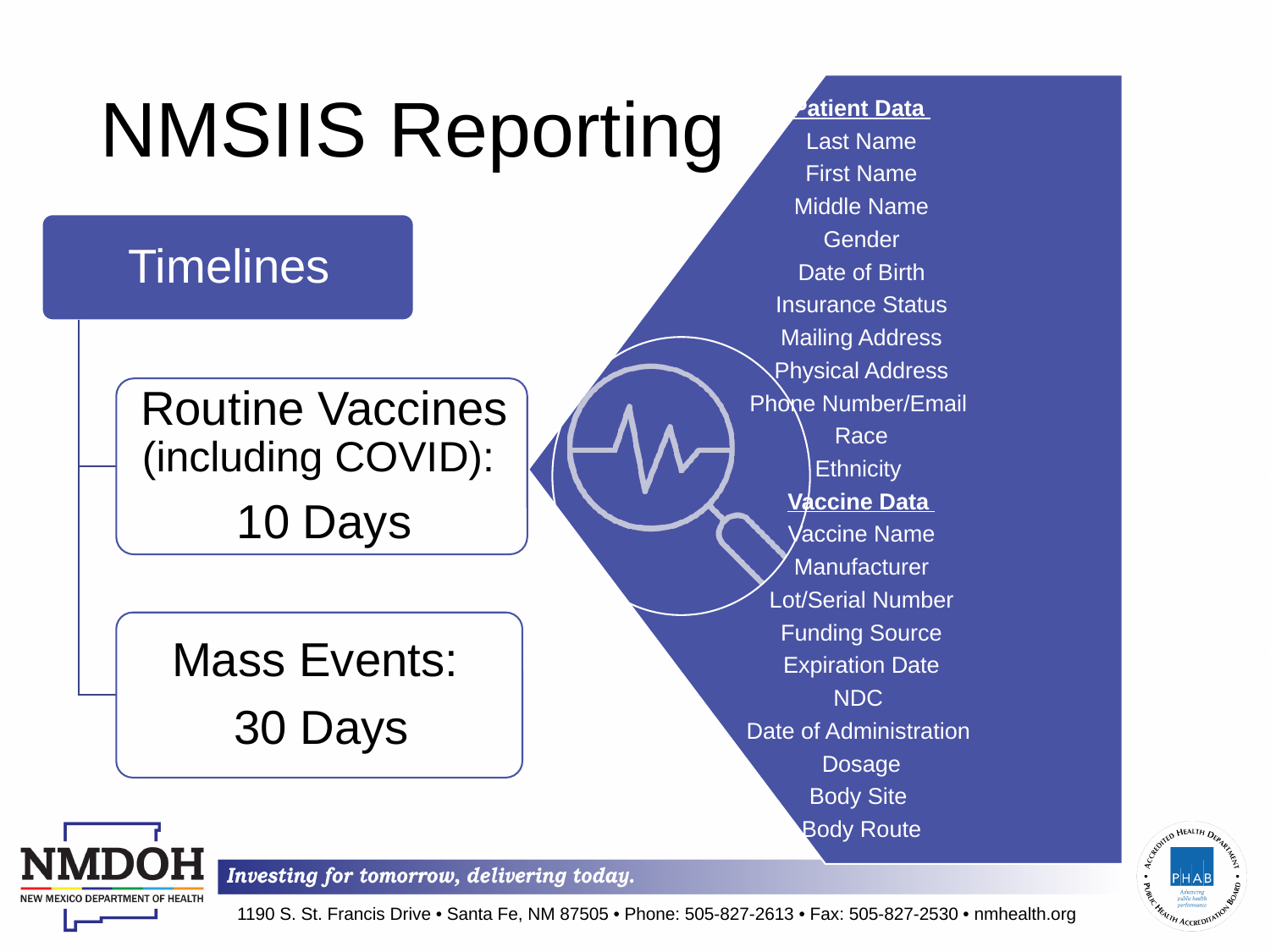

# NMSIIS Reporting
Patient Data
Last Name
First Name
Middle Name
Gender
Date of Birth
Insurance Status
Mailing Address
Physical Address
Phone Number/Email
Race
Ethnicity
Vaccine Data
Vaccine Name
Manufacturer
Lot/Serial Number
Funding Source
Expiration Date
NDC
Date of Administration
Dosage
Body Site
Body Route
Timelines
Routine Vaccines (including COVID):
10 Days
Mass Events:
30 Days